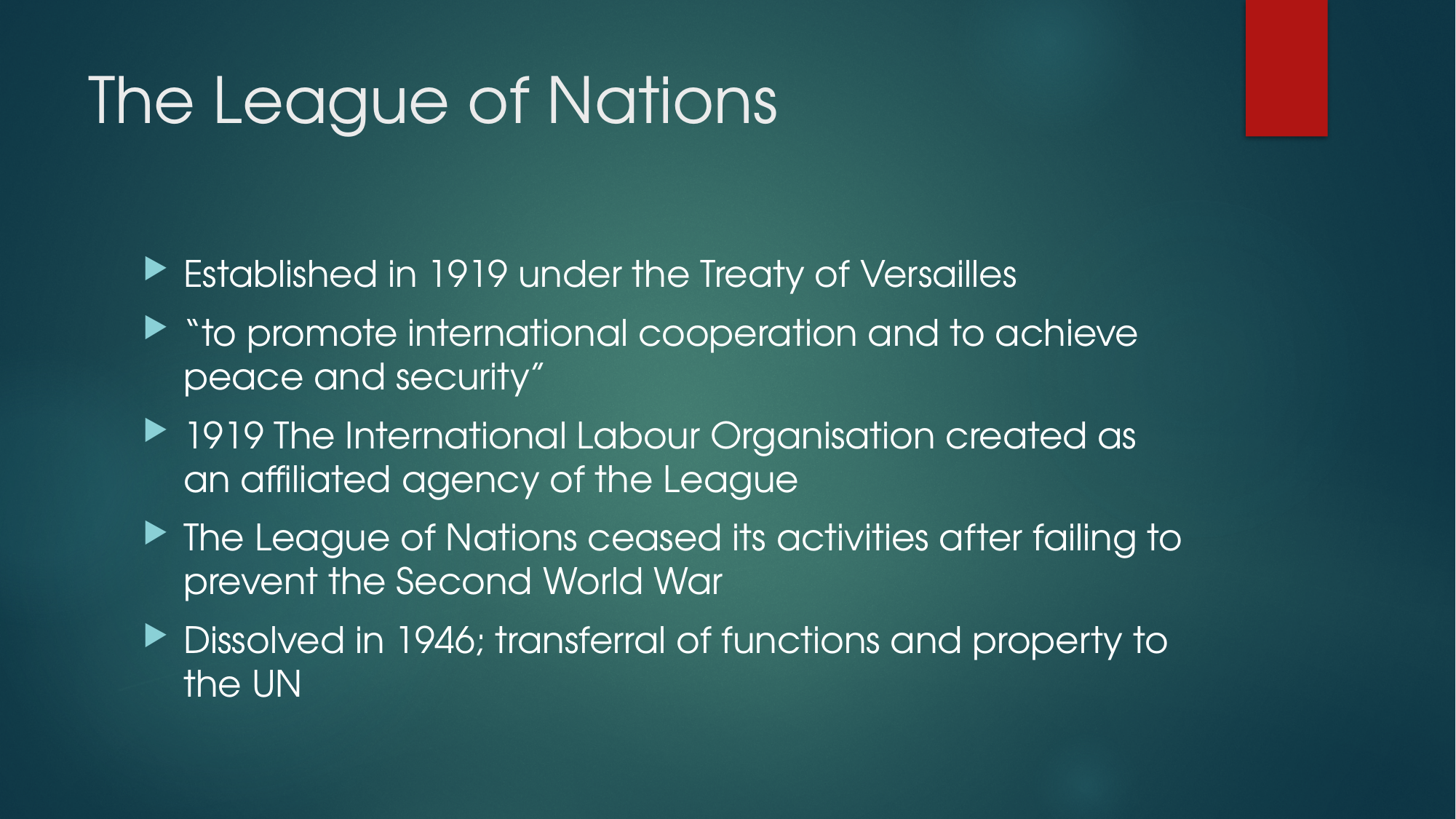

# The League of Nations
Established in 1919 under the Treaty of Versailles
“to promote international cooperation and to achieve peace and security”
1919 The International Labour Organisation created as an affiliated agency of the League
The League of Nations ceased its activities after failing to prevent the Second World War
Dissolved in 1946; transferral of functions and property to the UN